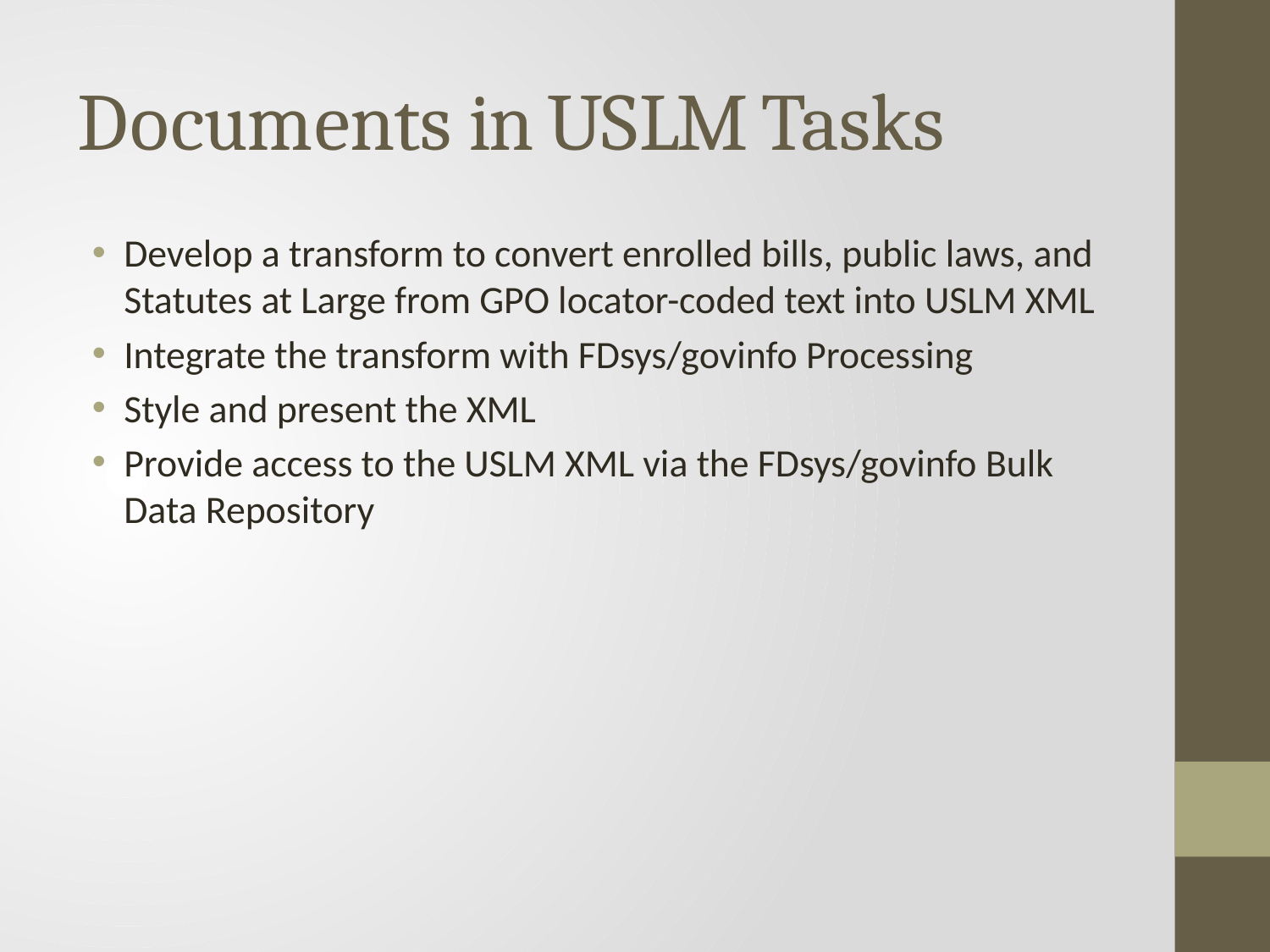

# Documents in USLM Tasks
Develop a transform to convert enrolled bills, public laws, and Statutes at Large from GPO locator-coded text into USLM XML
Integrate the transform with FDsys/govinfo Processing
Style and present the XML
Provide access to the USLM XML via the FDsys/govinfo Bulk Data Repository